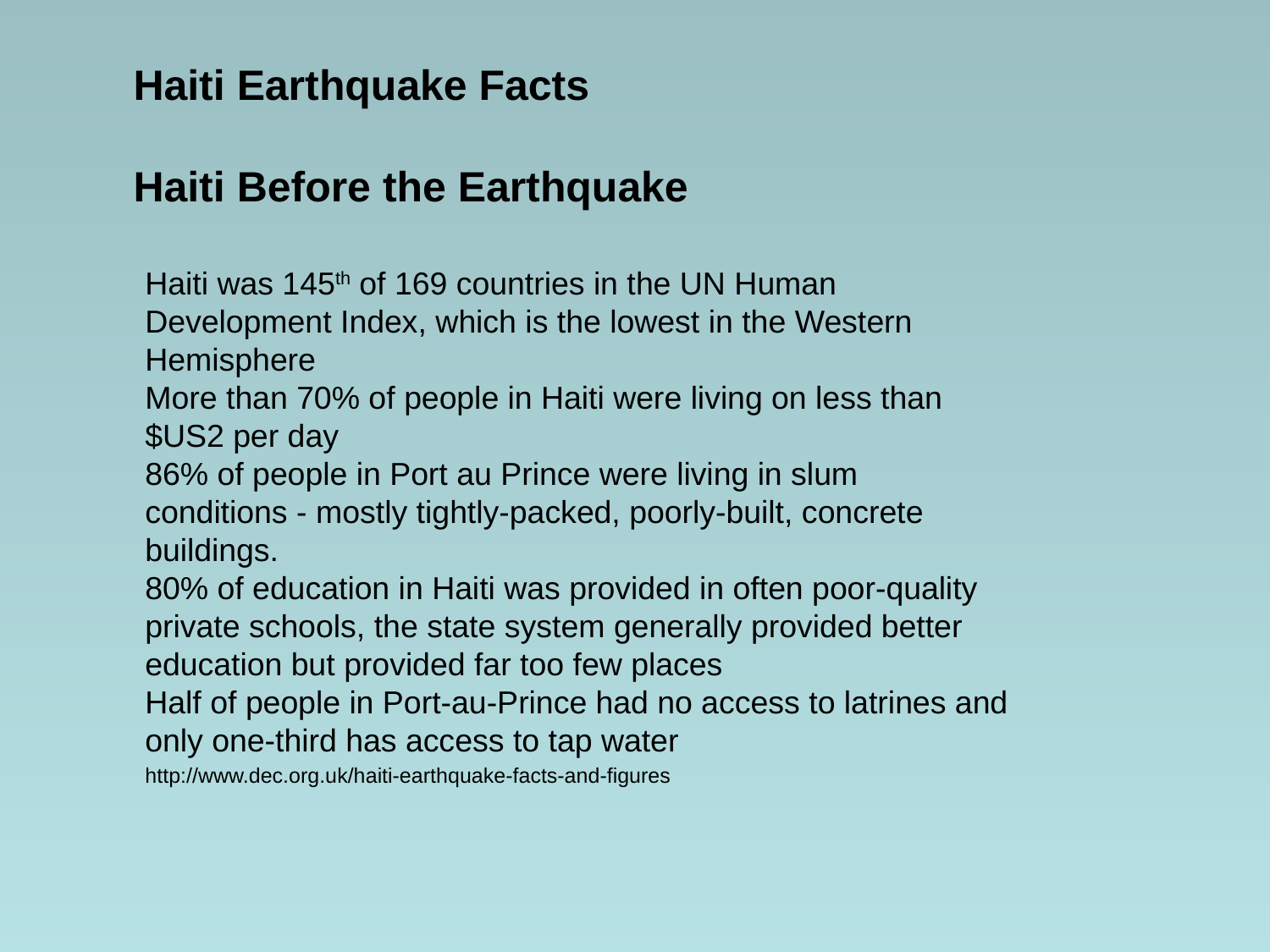

# Haiti Earthquake Facts Haiti Before the Earthquake
Haiti was 145th of 169 countries in the UN Human Development Index, which is the lowest in the Western Hemisphere
More than 70% of people in Haiti were living on less than $US2 per day
86% of people in Port au Prince were living in slum conditions - mostly tightly-packed, poorly-built, concrete buildings.
80% of education in Haiti was provided in often poor-quality private schools, the state system generally provided better education but provided far too few places
Half of people in Port-au-Prince had no access to latrines and only one-third has access to tap water
http://www.dec.org.uk/haiti-earthquake-facts-and-figures